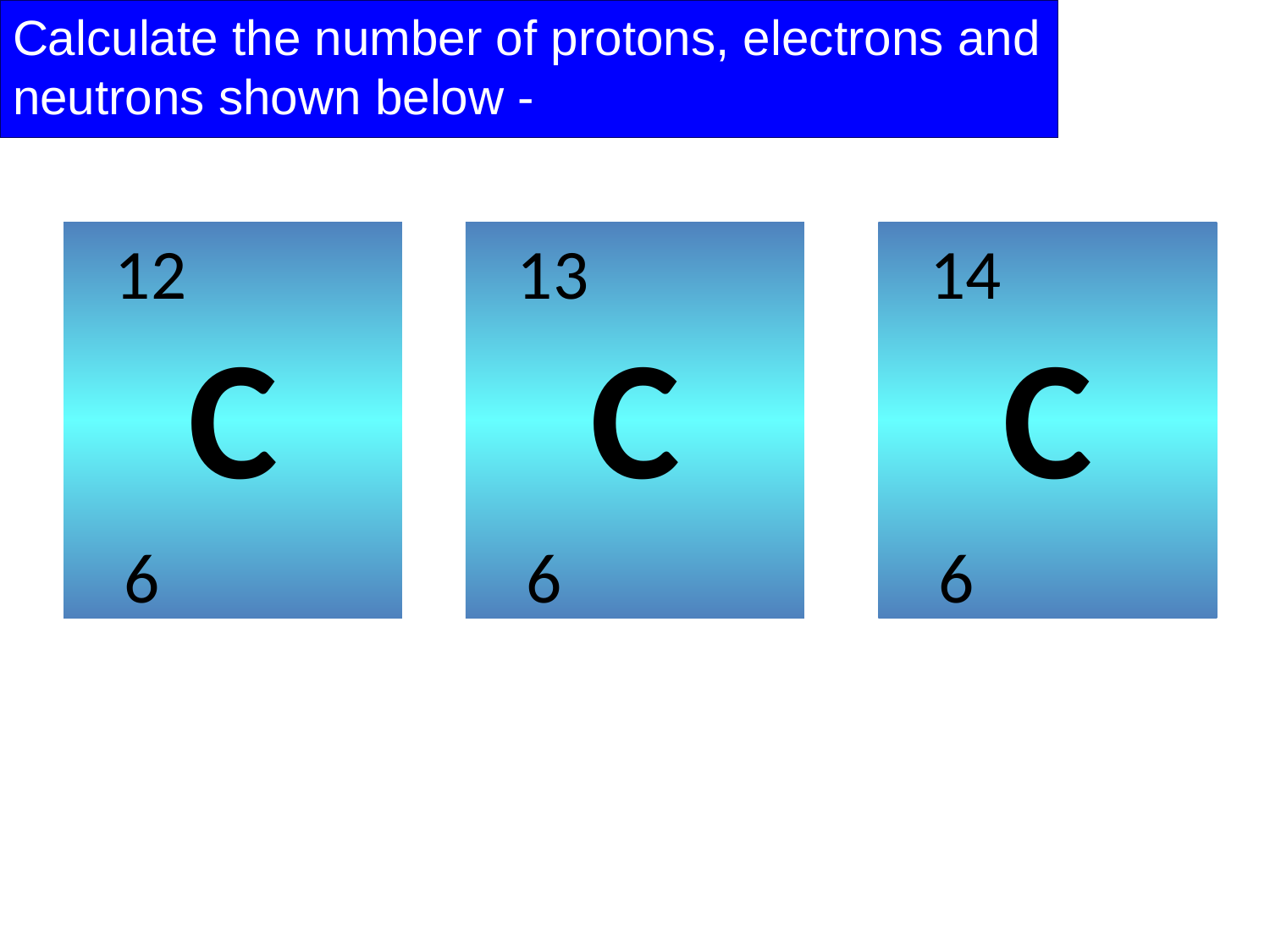

# Calculate the number of protons, electrons and neutrons shown below -
   12
C

   6
   13
C

   6
   14
C

   6